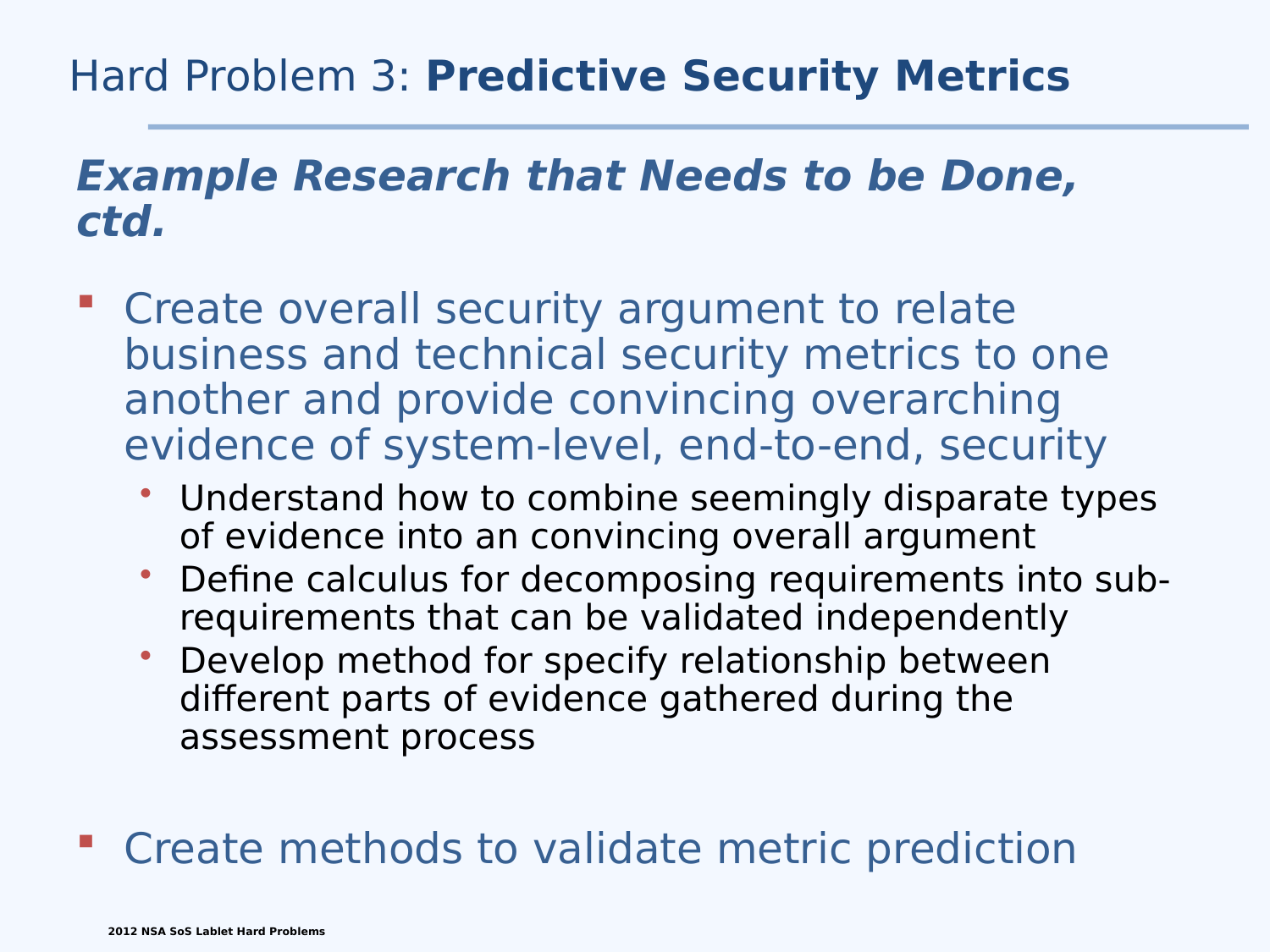

# Hard Problem 3: Predictive Security Metrics
Example Research that Needs to be Done, ctd.

Create overall security argument to relate business and technical security metrics to one another and provide convincing overarching evidence of system-level, end-to-end, security
Understand how to combine seemingly disparate types of evidence into an convincing overall argument
Define calculus for decomposing requirements into sub-requirements that can be validated independently
Develop method for specify relationship between different parts of evidence gathered during the assessment process

Create methods to validate metric prediction